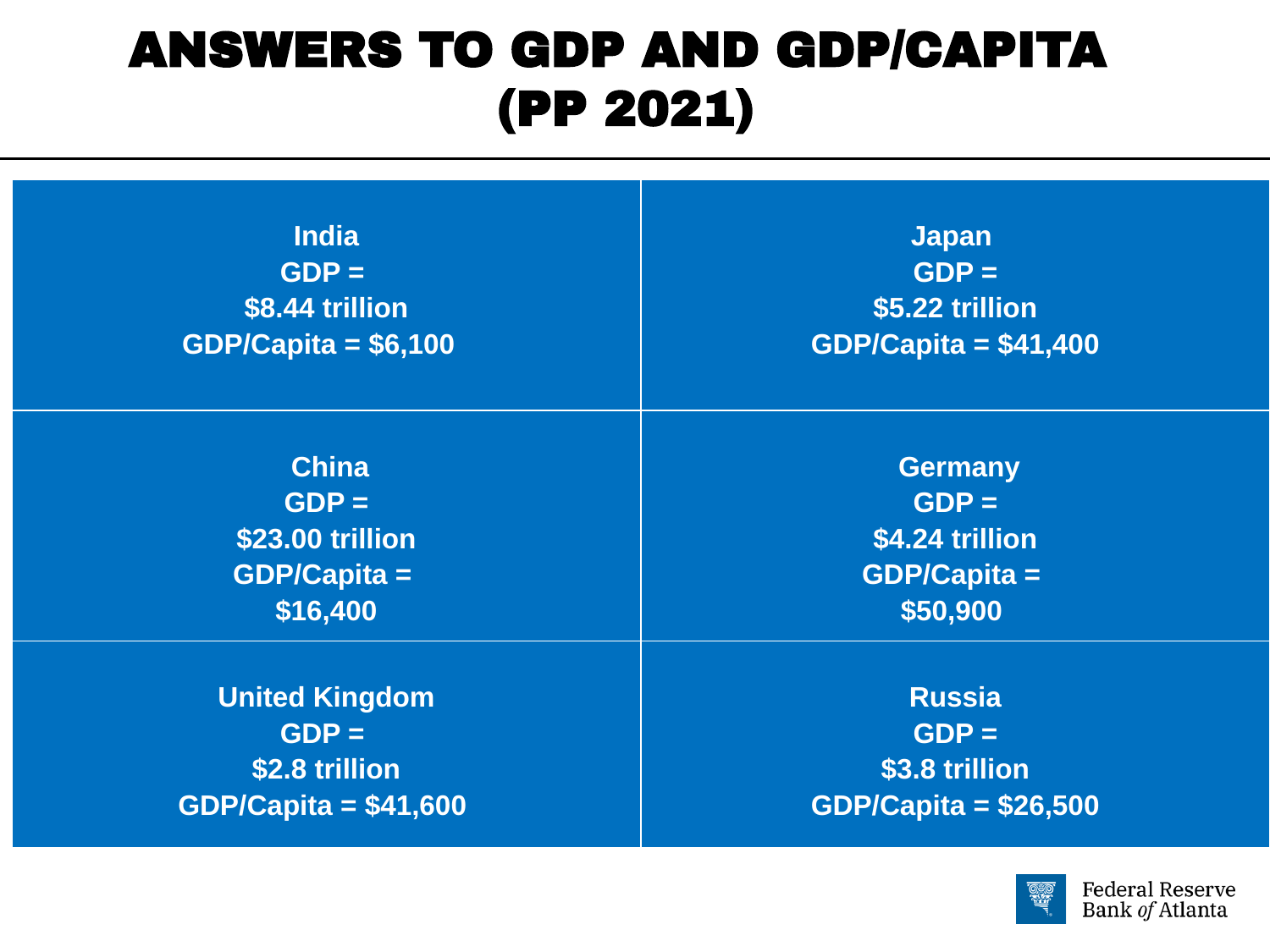

# ANSWERS TO GDP and GDP/Capita (PP 2021)
| India GDP = $8.44 trillion GDP/Capita = $6,100 | Japan GDP = $5.22 trillion GDP/Capita = $41,400 |
| --- | --- |
| China GDP = $23.00 trillion GDP/Capita = $16,400 | Germany GDP = $4.24 trillion GDP/Capita = $50,900 |
| United Kingdom GDP = $2.8 trillion GDP/Capita = $41,600 | Russia GDP = $3.8 trillion GDP/Capita = $26,500 |